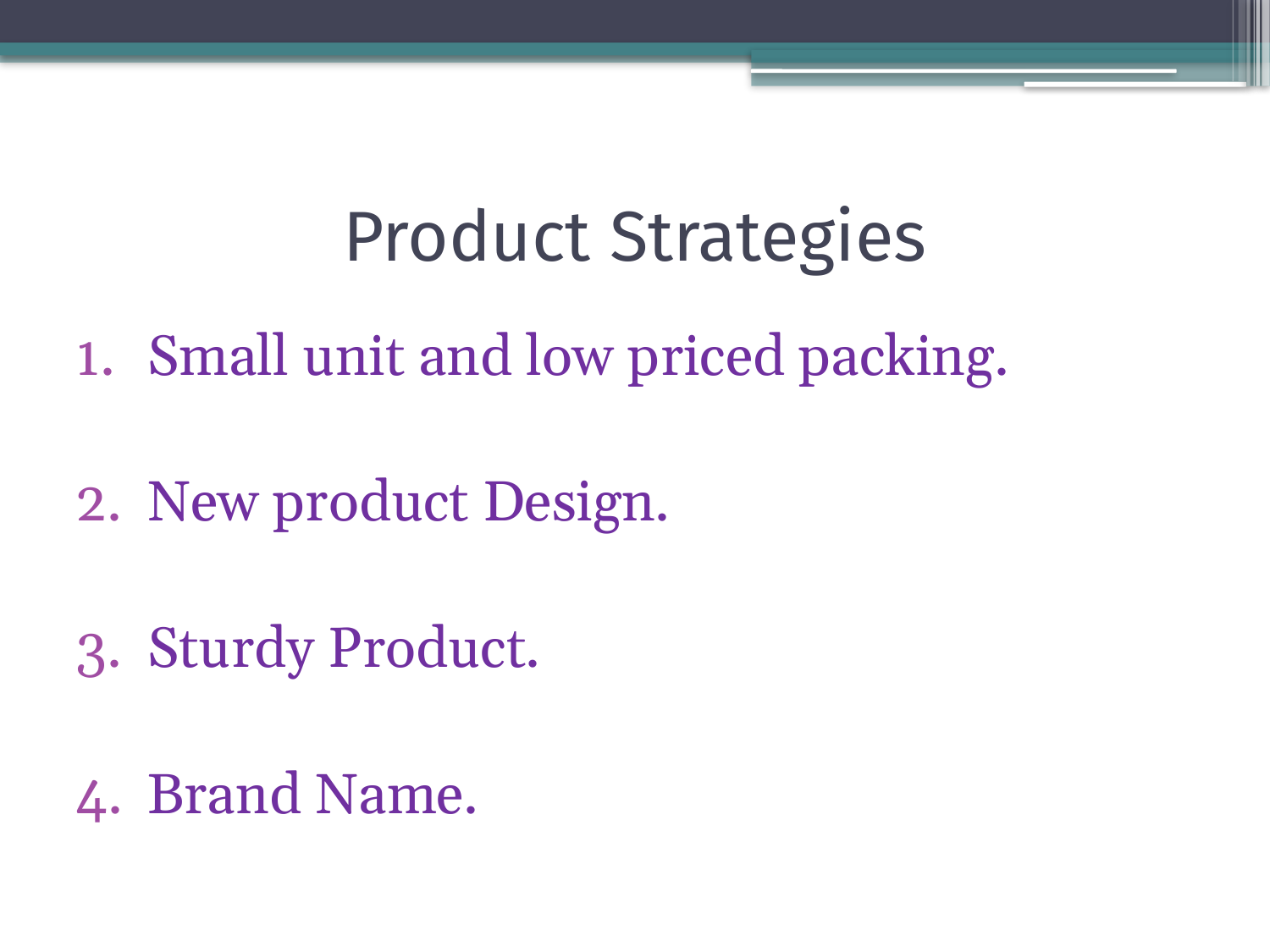

# Product Strategies
Small unit and low priced packing.

New product Design.

Sturdy Product.

Brand Name.